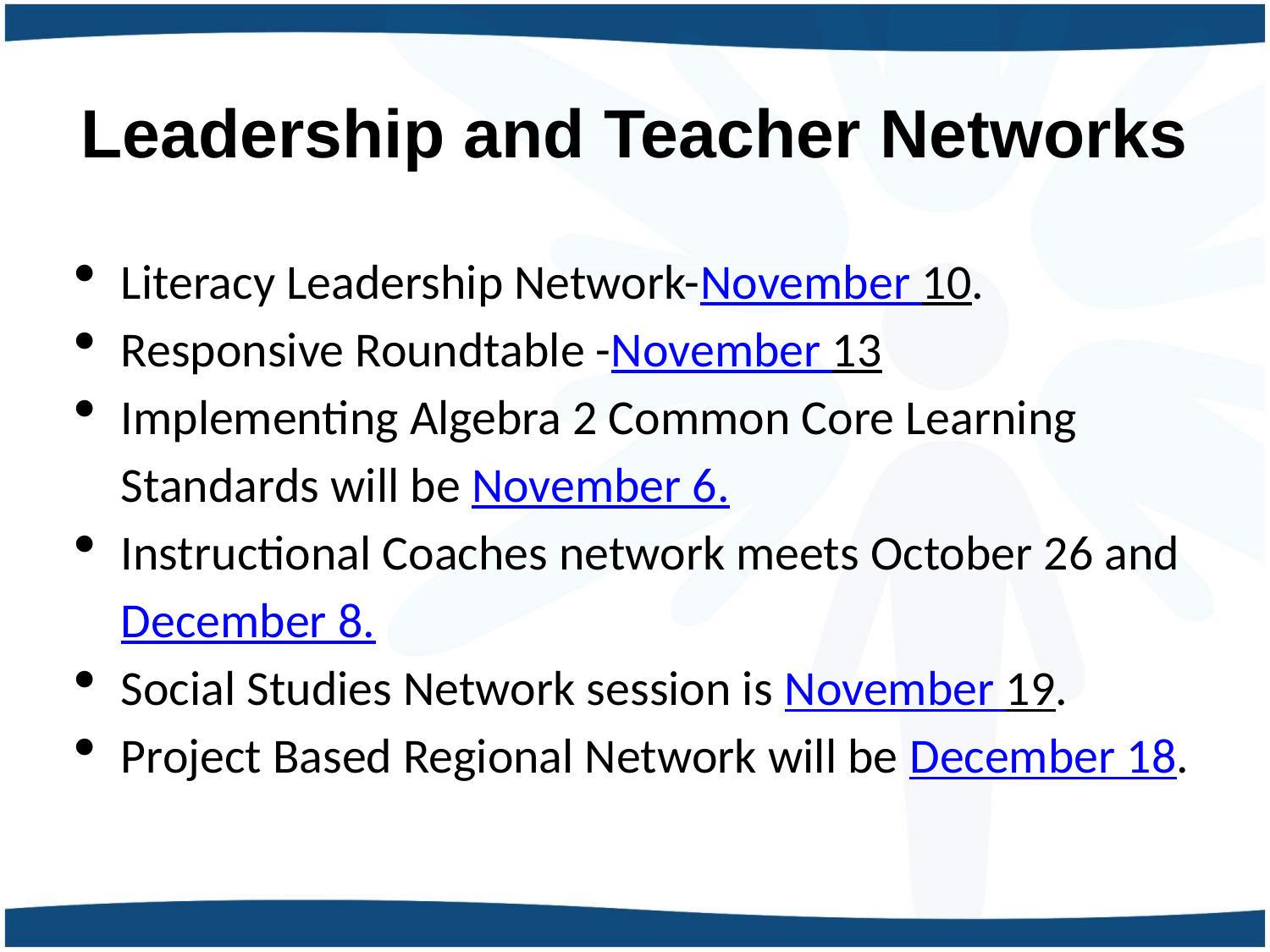

# Leadership and Teacher Networks
Literacy Leadership Network-November 10.
Responsive Roundtable -November 13
Implementing Algebra 2 Common Core Learning Standards will be November 6.
Instructional Coaches network meets October 26 and December 8.
Social Studies Network session is November 19.
Project Based Regional Network will be December 18.